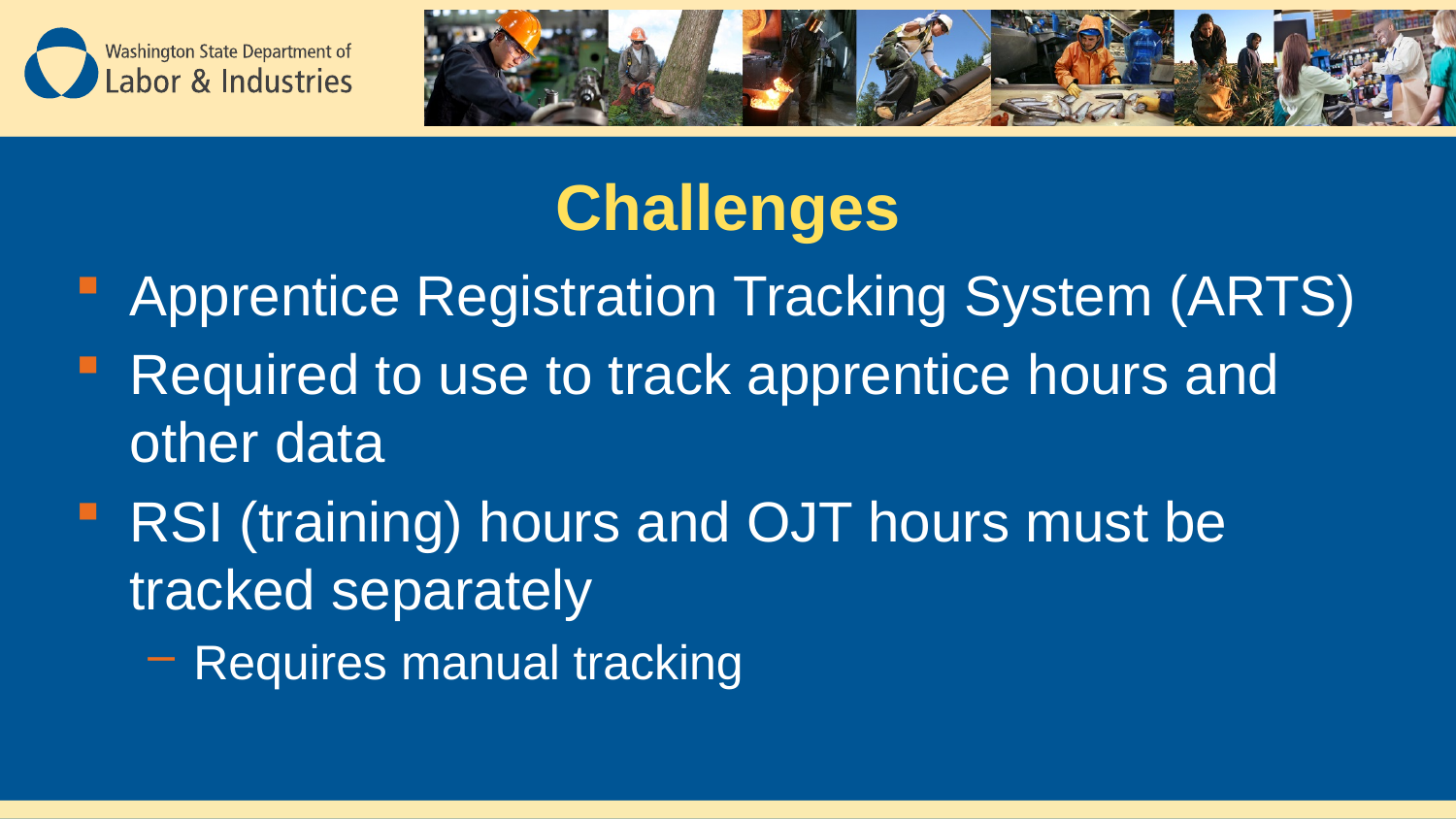

# Challenges
Apprentice Registration Tracking System (ARTS)
Required to use to track apprentice hours and other data
RSI (training) hours and OJT hours must be tracked separately
Requires manual tracking